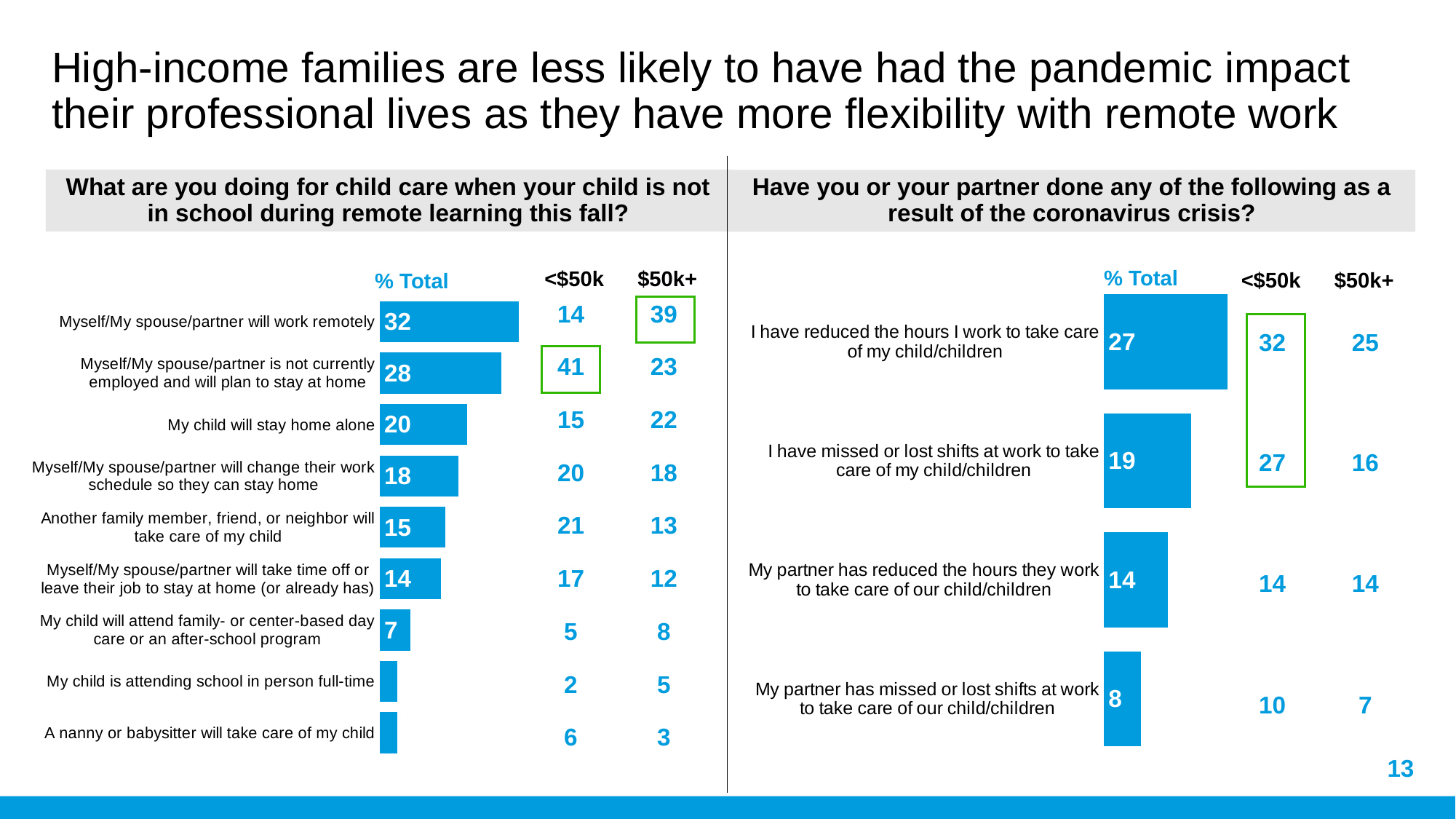

# High-income families are less likely to have had the pandemic impact their professional lives as they have more flexibility with remote work
What are you doing for child care when your child is not in school during remote learning this fall?
Have you or your partner done any of the following as a result of the coronavirus crisis?
| <$50k | $50k+ |
| --- | --- |
| <$50k | $50k+ |
| --- | --- |

### Chart

| Category | Dark Gray |
|---|---|
| I have reduced the hours I work to take care of my child/children | 27.0 |
| I have missed or lost shifts at work to take care of my child/children | 19.0 |
| My partner has reduced the hours they work to take care of our child/children | 14.0 |
| My partner has missed or lost shifts at work to take care of our child/children | 8.0 |
% Total
% Total

### Chart

| Category | Dark Gray |
|---|---|
| Myself/My spouse/partner will work remotely | 32.0 |
| Myself/My spouse/partner is not currently employed and will plan to stay at home | 28.0 |
| My child will stay home alone | 20.0 |
| Myself/My spouse/partner will change their work schedule so they can stay home | 18.0 |
| Another family member, friend, or neighbor will take care of my child | 15.0 |
| Myself/My spouse/partner will take time off or leave their job to stay at home (or already has) | 14.0 |
| My child will attend family- or center-based day care or an after-school program | 7.0 |
| My child is attending school in person full-time | 4.0 |
| A nanny or babysitter will take care of my child | 4.0 |
| 32 | 25 |
| --- | --- |
| 27 | 16 |
| 14 | 14 |
| 10 | 7 |
| 14 | 39 |
| --- | --- |
| 41 | 23 |
| 15 | 22 |
| 20 | 18 |
| 21 | 13 |
| 17 | 12 |
| 5 | 8 |
| 2 | 5 |
| 6 | 3 |

13